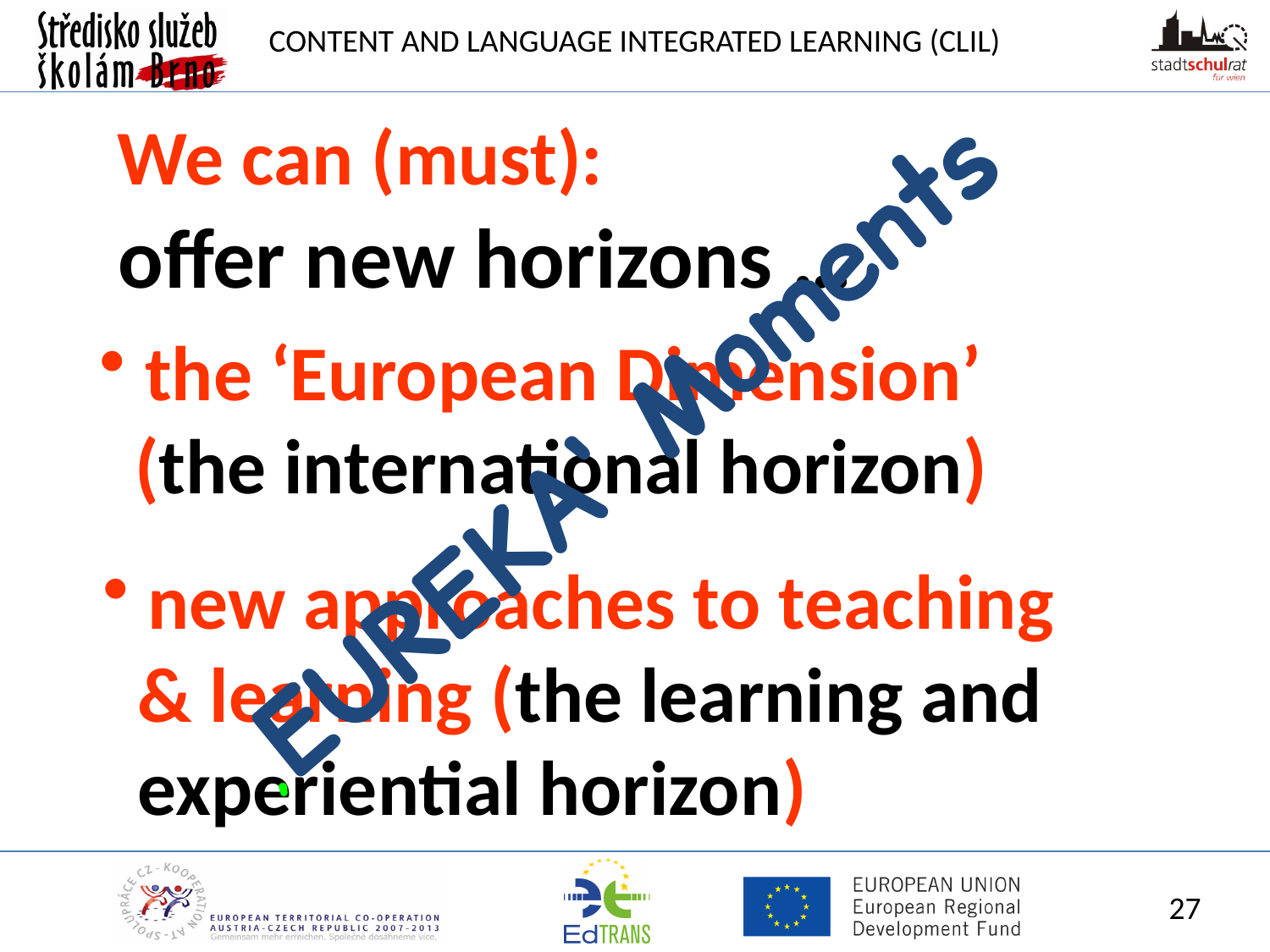

We can (must):
offer new horizons …
 the ‘European Dimension’
  (the international horizon)
‚EUREKA‘ Moments
 new approaches to teaching
  & learning (the learning and
  experiential horizon)